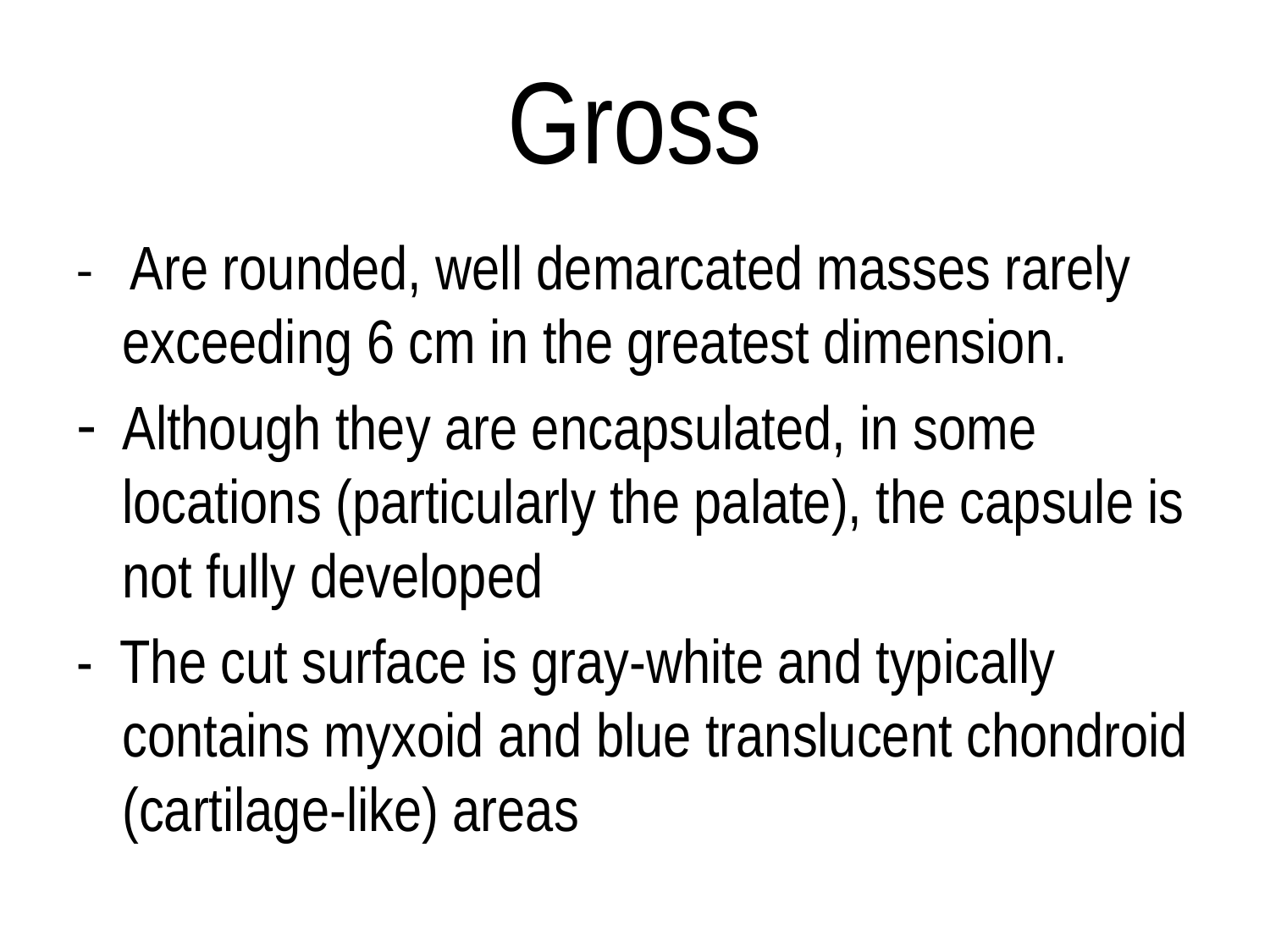

# Gross
-   Are rounded, well demarcated masses rarely exceeding 6 cm in the greatest dimension.
Although they are encapsulated, in some locations (particularly the palate), the capsule is not fully developed
-  The cut surface is gray-white and typically contains myxoid and blue translucent chondroid (cartilage-like) areas